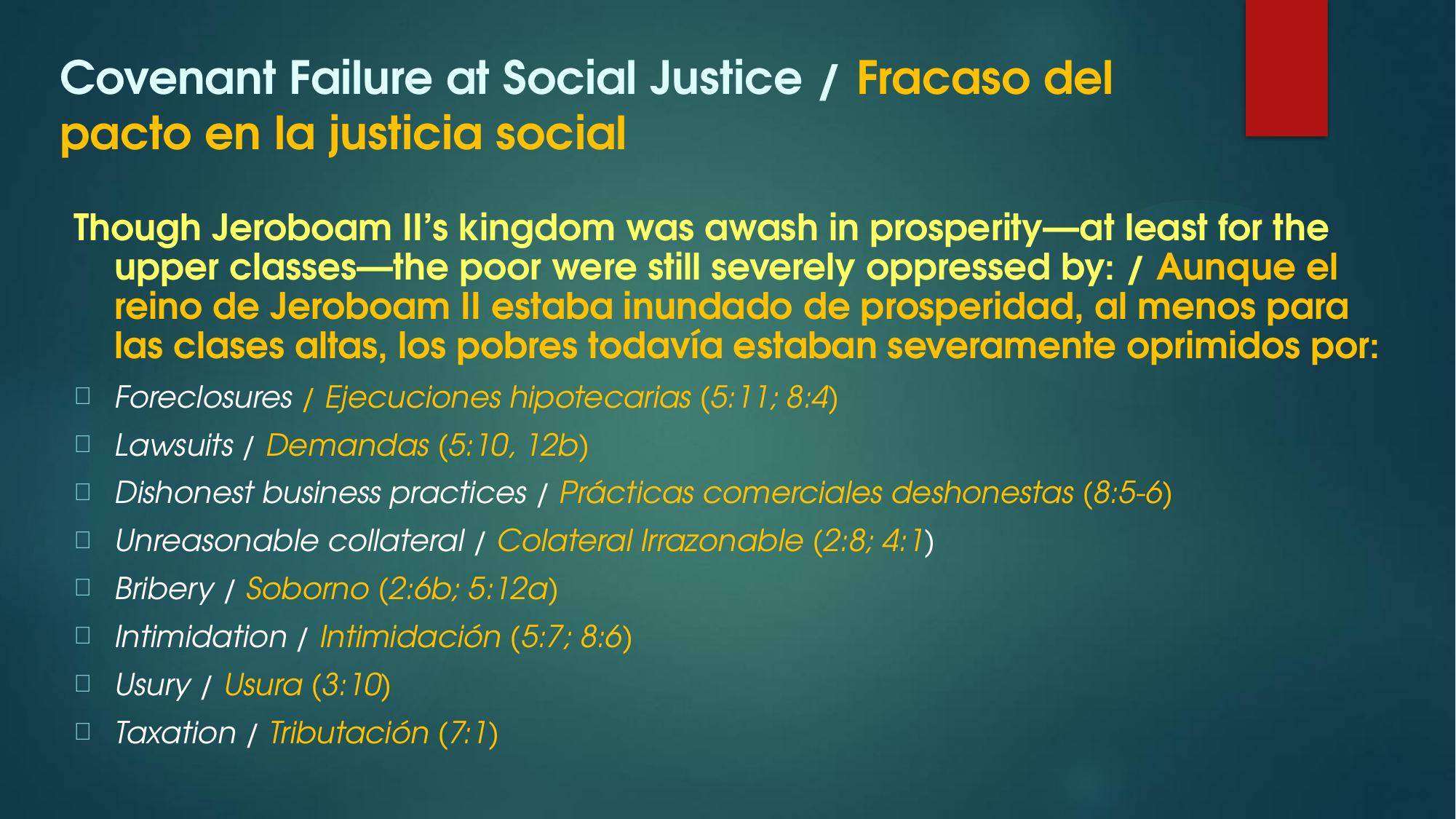

# Covenant Failure at Social Justice / Fracaso del pacto en la justicia social
Though Jeroboam II’s kingdom was awash in prosperity—at least for the upper classes—the poor were still severely oppressed by: / Aunque el reino de Jeroboam II estaba inundado de prosperidad, al menos para las clases altas, los pobres todavía estaban severamente oprimidos por:
Foreclosures / Ejecuciones hipotecarias (5:11; 8:4)
Lawsuits / Demandas (5:10, 12b)
Dishonest business practices / Prácticas comerciales deshonestas (8:5-6)
Unreasonable collateral / Colateral Irrazonable (2:8; 4:1)
Bribery / Soborno (2:6b; 5:12a)
Intimidation / Intimidación (5:7; 8:6)
Usury / Usura (3:10)
Taxation / Tributación (7:1)